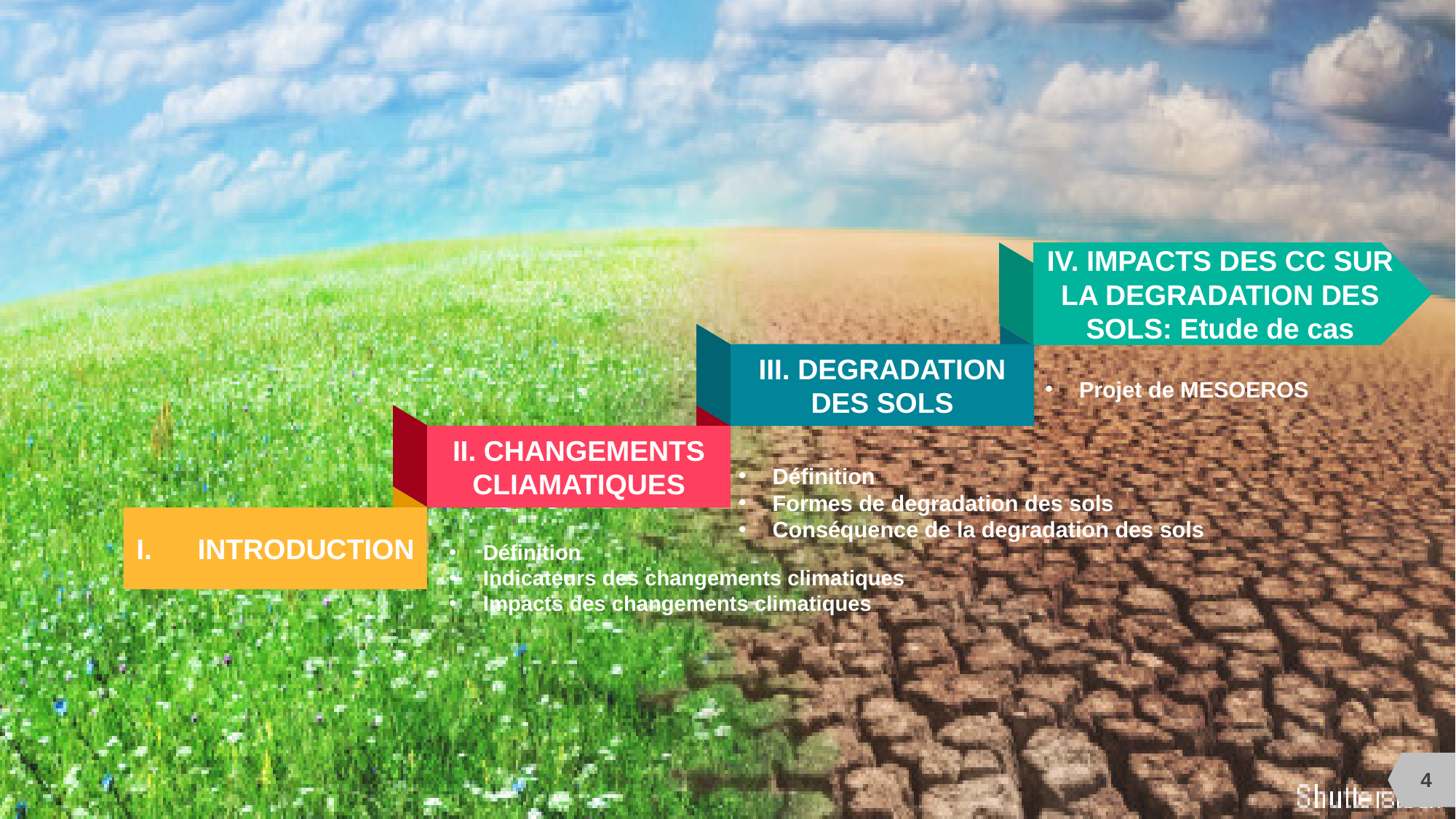

#

IV. IMPACTS DES CC SUR LA DEGRADATION DES SOLS: Etude de cas

III. DEGRADATION DES SOLS

Projet de MESOEROS
II. CHANGEMENTS CLIAMATIQUES

Définition
Formes de degradation des sols
Conséquence de la degradation des sols
INTRODUCTION

Définition
Indicateurs des changements climatiques
Impacts des changements climatiques
4